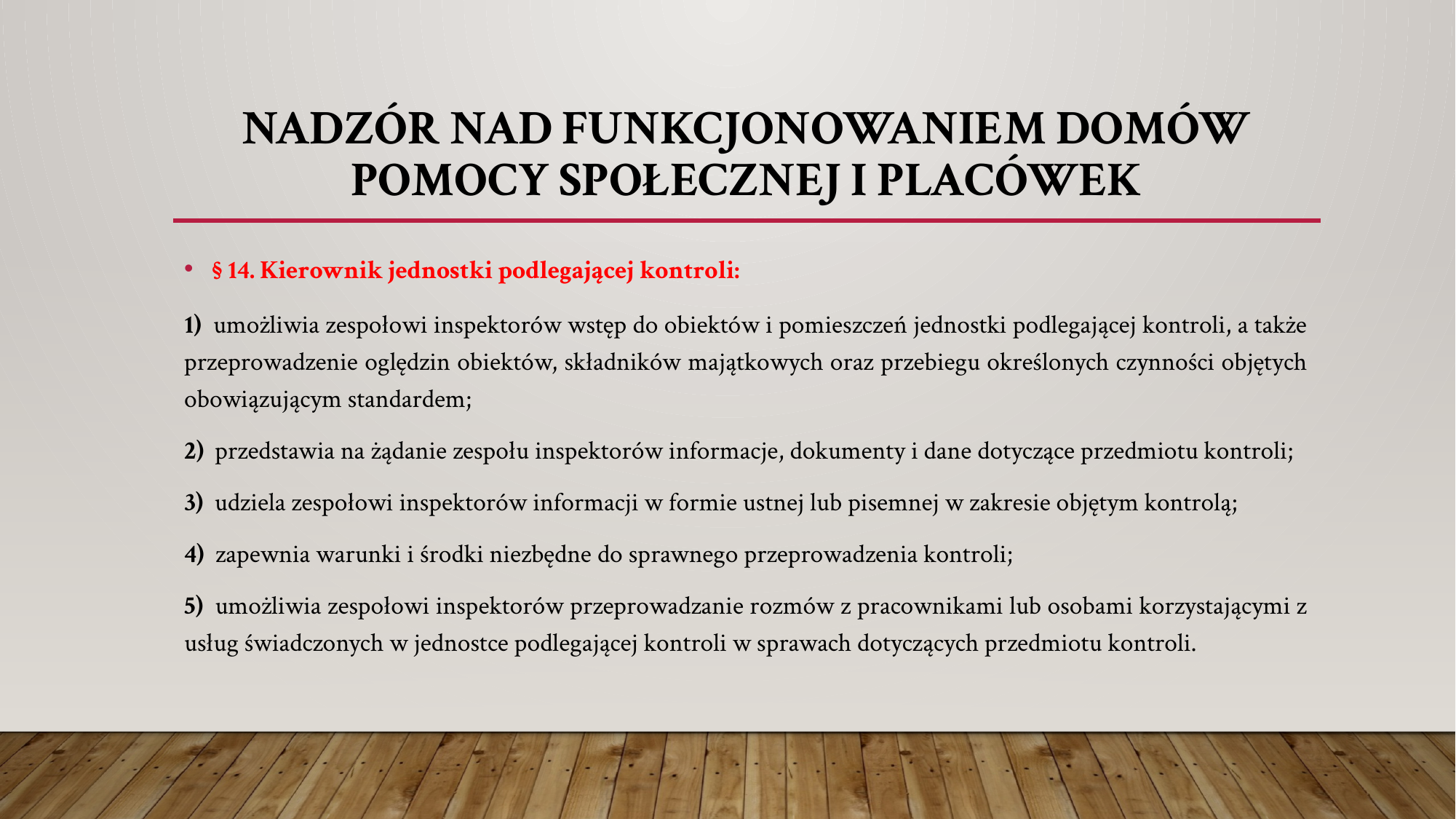

# NADZÓR NAD FUNKCJONOWANIEM DOMÓW POMOCY SPOŁECZNEJ i placówek
§ 14. Kierownik jednostki podlegającej kontroli:
1)  umożliwia zespołowi inspektorów wstęp do obiektów i pomieszczeń jednostki podlegającej kontroli, a także przeprowadzenie oględzin obiektów, składników majątkowych oraz przebiegu określonych czynności objętych obowiązującym standardem;
2)  przedstawia na żądanie zespołu inspektorów informacje, dokumenty i dane dotyczące przedmiotu kontroli;
3)  udziela zespołowi inspektorów informacji w formie ustnej lub pisemnej w zakresie objętym kontrolą;
4)  zapewnia warunki i środki niezbędne do sprawnego przeprowadzenia kontroli;
5)  umożliwia zespołowi inspektorów przeprowadzanie rozmów z pracownikami lub osobami korzystającymi z usług świadczonych w jednostce podlegającej kontroli w sprawach dotyczących przedmiotu kontroli.